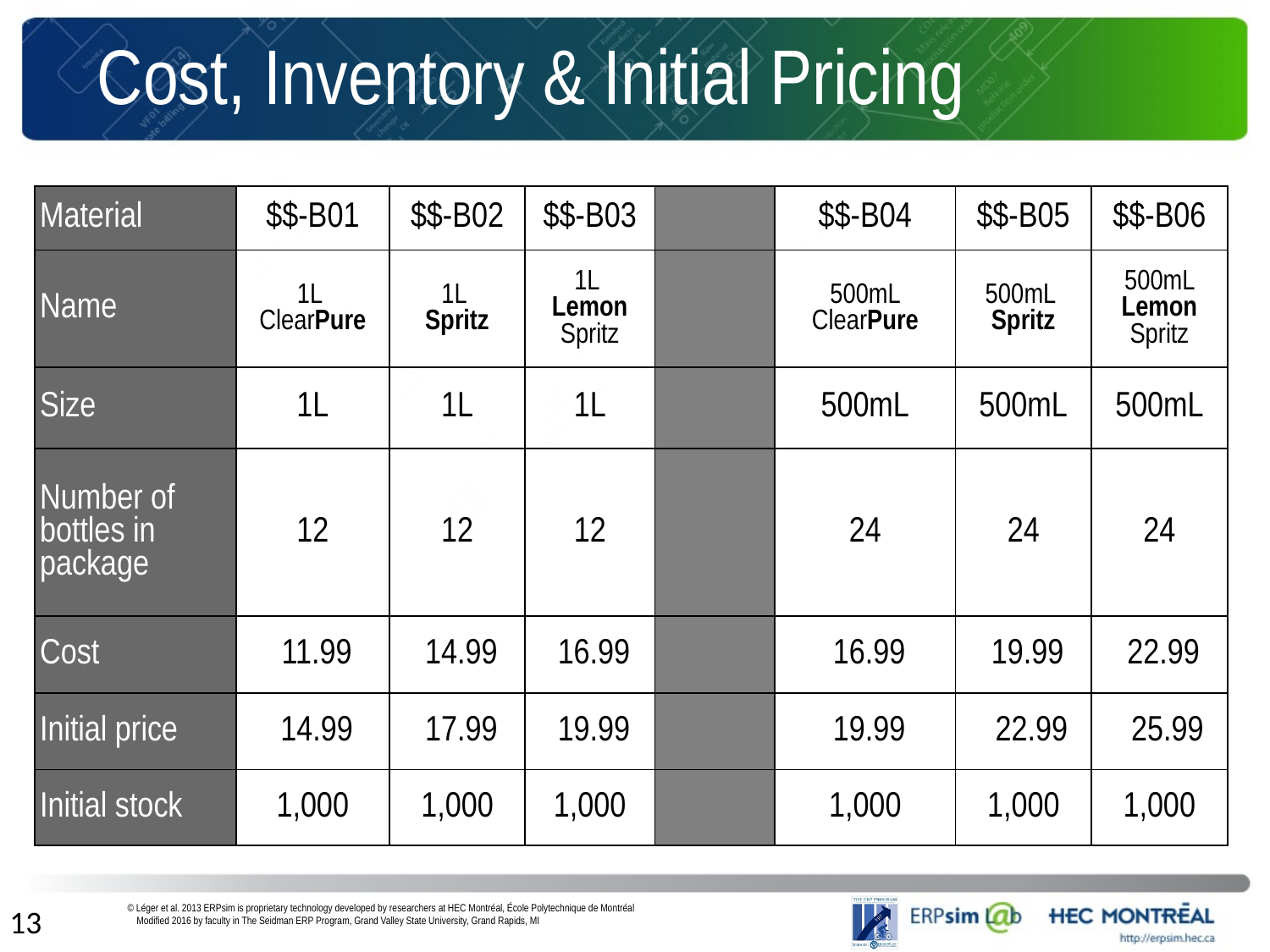

# Cost, Inventory & Initial Pricing
| Material | $$-B01 | $$-B02 | $$-B03 |  | $$-B04 | $$-B05 | $$-B06 |
| --- | --- | --- | --- | --- | --- | --- | --- |
| Name | 1L ClearPure | 1L Spritz | 1L Lemon Spritz |  | 500mL ClearPure | 500mL Spritz | 500mL Lemon Spritz |
| Size | 1L | 1L | 1L |  | 500mL | 500mL | 500mL |
| Number of bottles in package | 12 | 12 | 12 |  | 24 | 24 | 24 |
| Cost | 11.99 | 14.99 | 16.99 |  | 16.99 | 19.99 | 22.99 |
| Initial price | 14.99 | 17.99 | 19.99 |  | 19.99 | 22.99 | 25.99 |
| Initial stock | 1,000 | 1,000 | 1,000 |  | 1,000 | 1,000 | 1,000 |